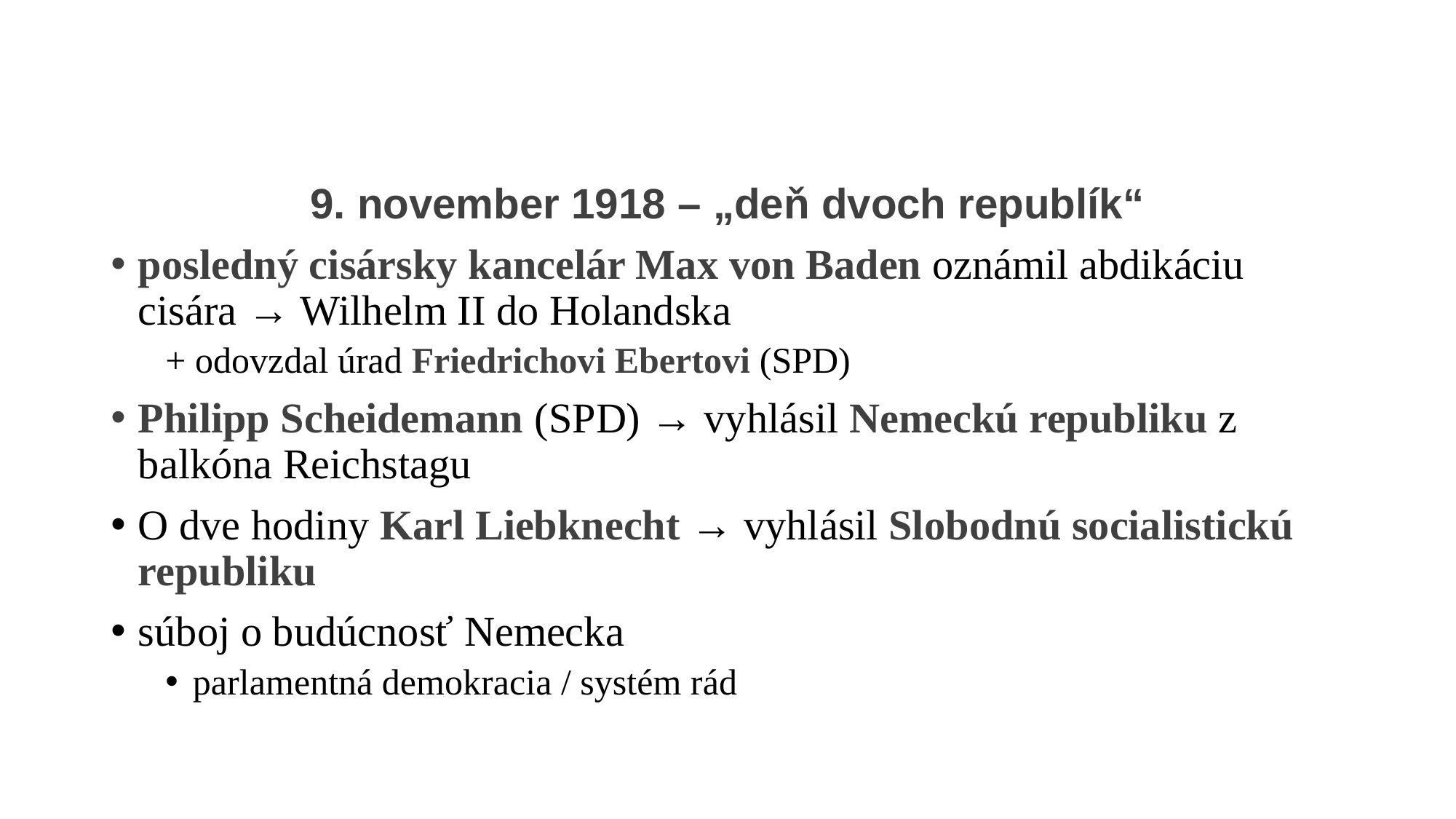

9. november 1918 – „deň dvoch republík“
posledný cisársky kancelár Max von Baden oznámil abdikáciu cisára → Wilhelm II do Holandska
+ odovzdal úrad Friedrichovi Ebertovi (SPD)
Philipp Scheidemann (SPD) → vyhlásil Nemeckú republiku z balkóna Reichstagu
O dve hodiny Karl Liebknecht → vyhlásil Slobodnú socialistickú republiku
súboj o budúcnosť Nemecka
parlamentná demokracia / systém rád